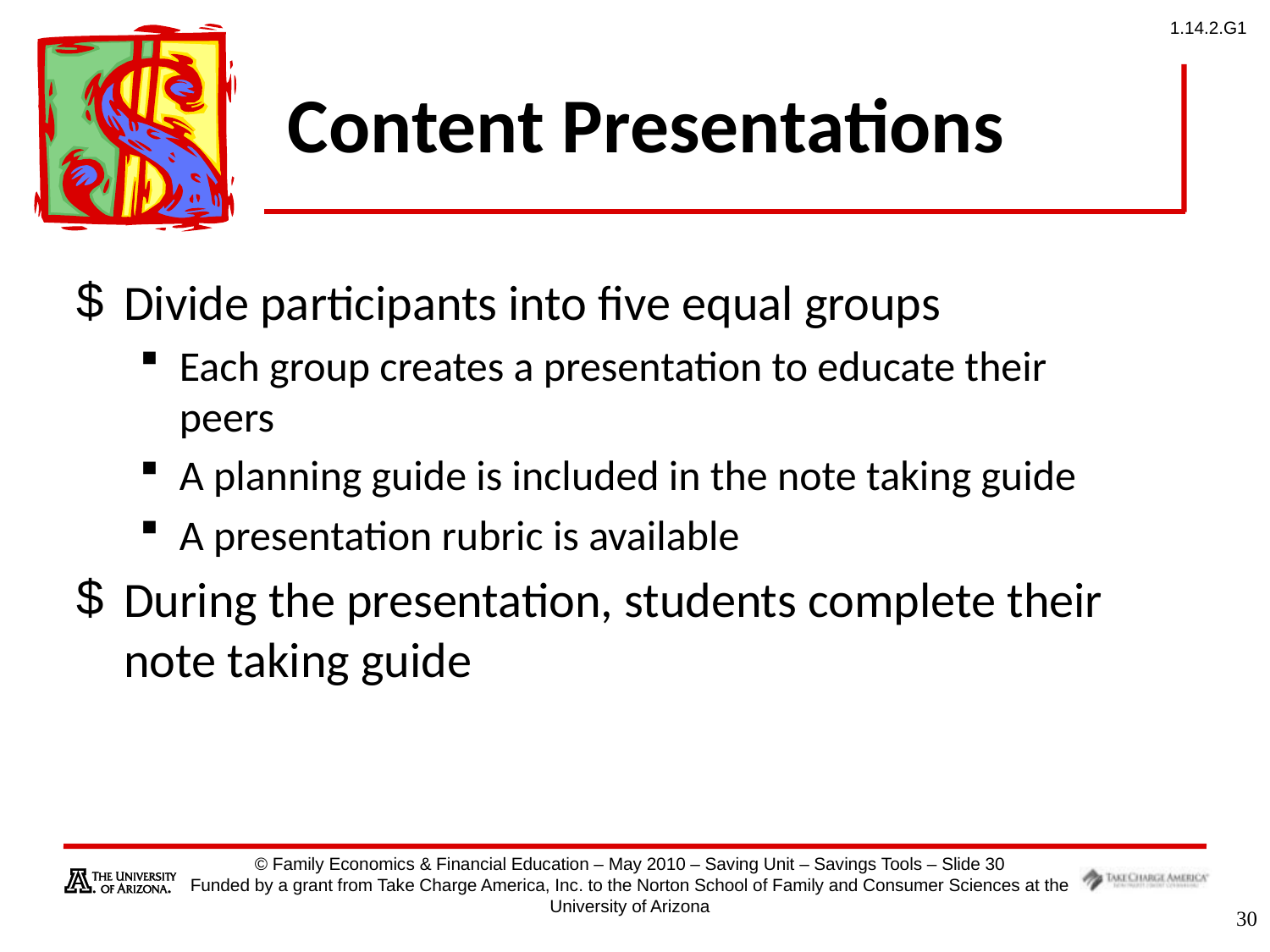

# Content Presentations
Divide participants into five equal groups
Each group creates a presentation to educate their peers
A planning guide is included in the note taking guide
A presentation rubric is available
During the presentation, students complete their note taking guide